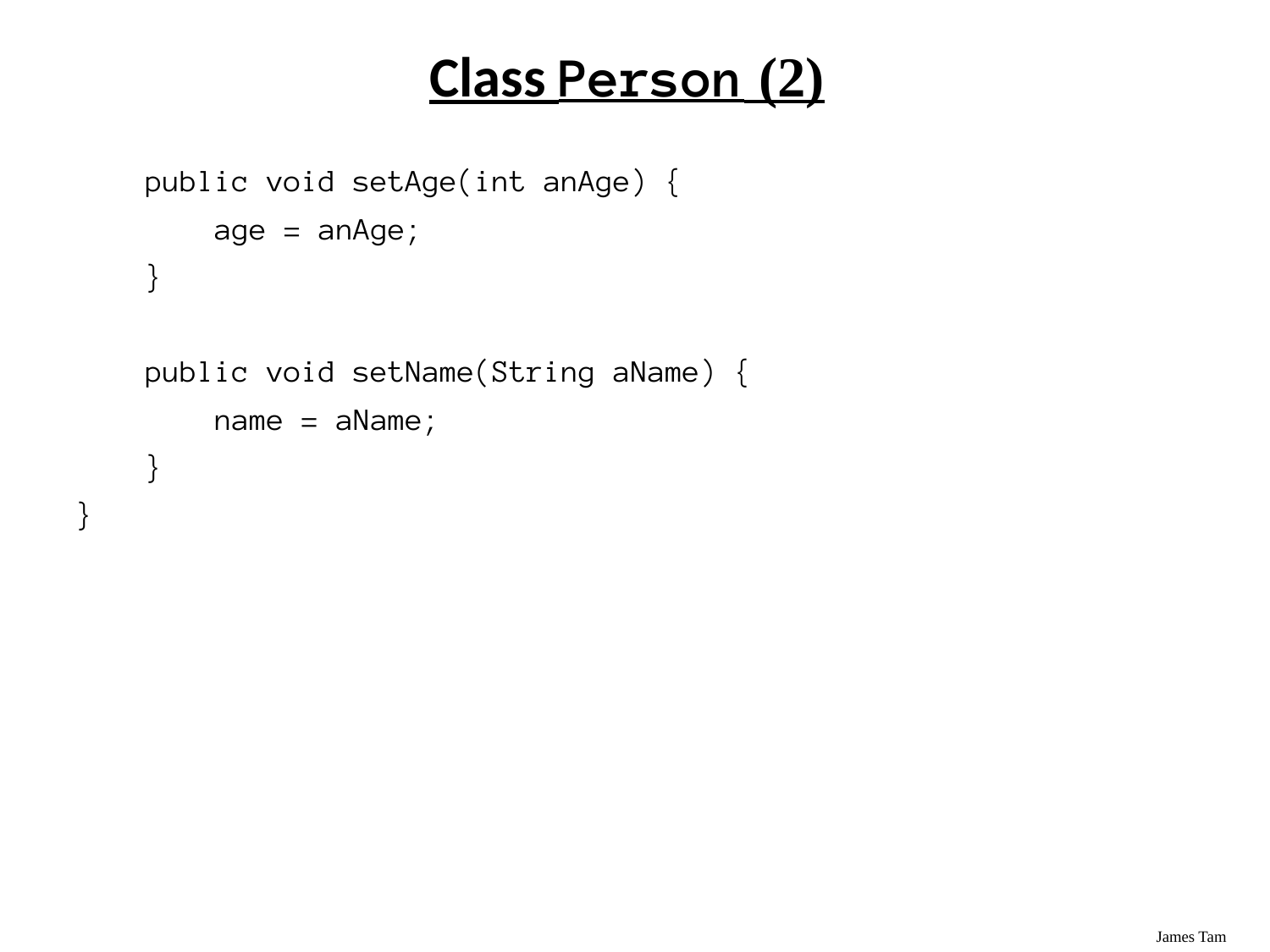

# Class Person (2)
    public void setAge(int anAge) {
        age = anAge;
    }

    public void setName(String aName) {
        name = aName;
    }
}